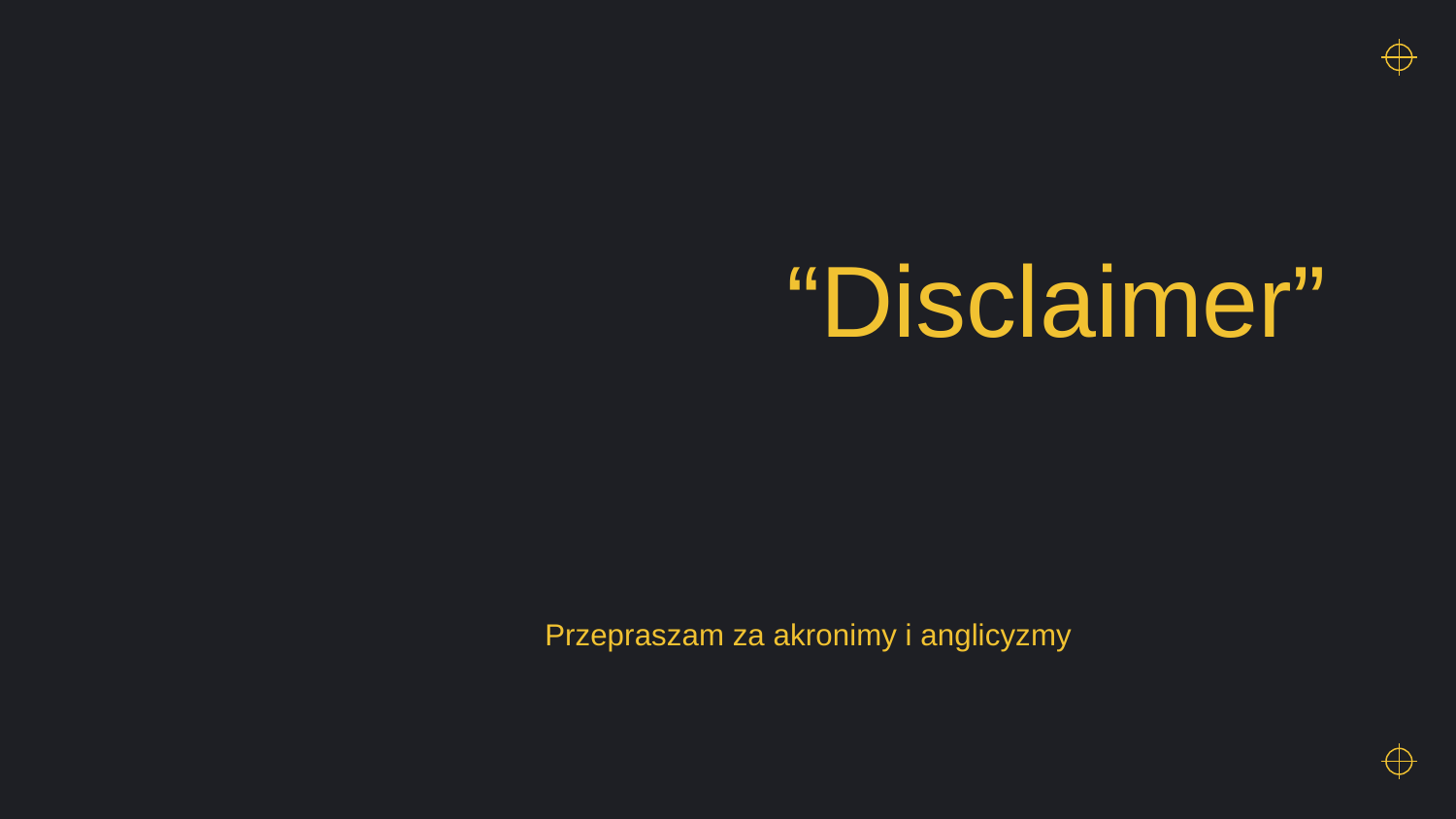

# “Disclaimer”
Przepraszam za akronimy i anglicyzmy